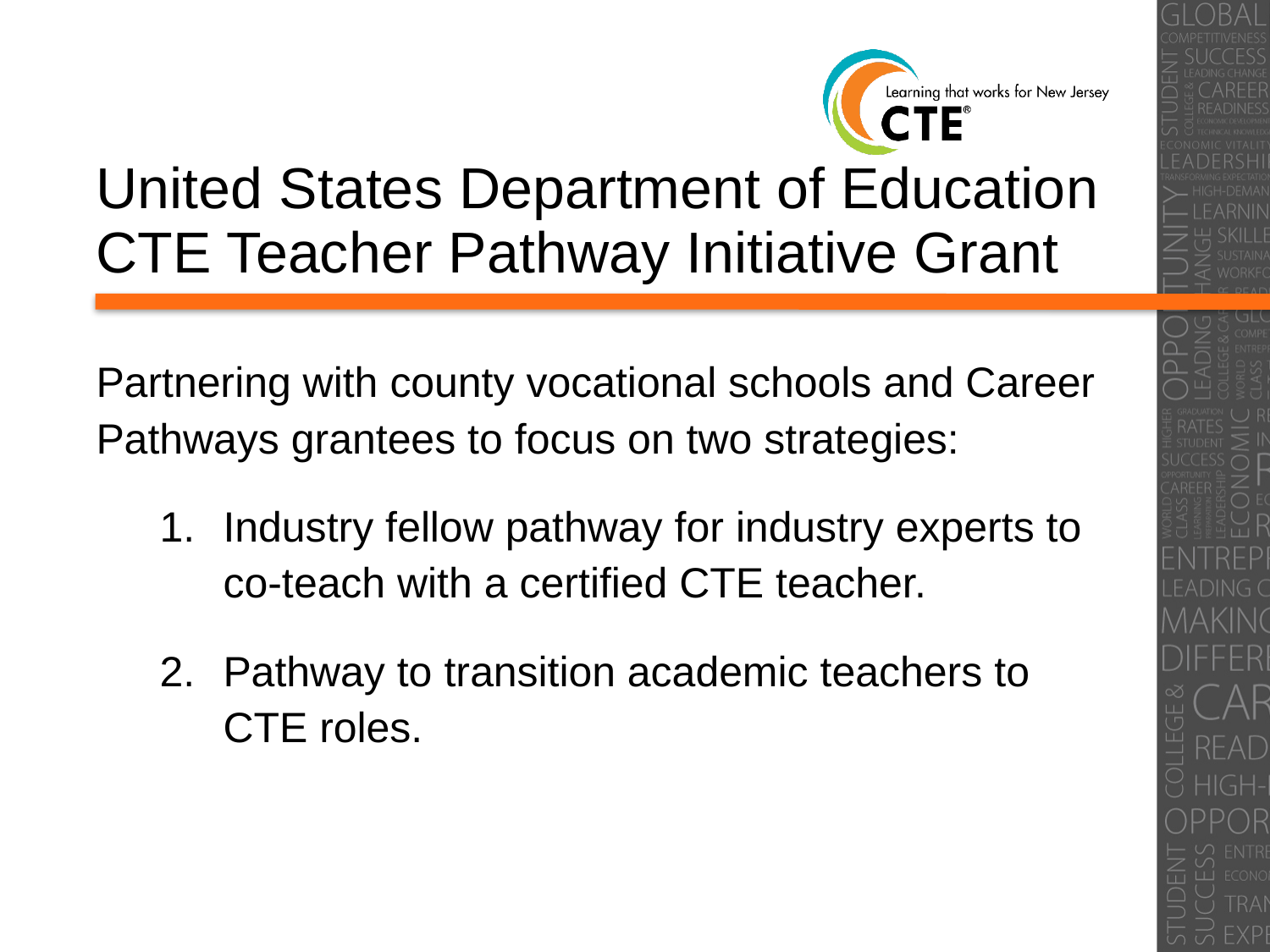

# United States Department of Education CTE Teacher Pathway Initiative Grant
Partnering with county vocational schools and Career Pathways grantees to focus on two strategies:
Industry fellow pathway for industry experts to co-teach with a certified CTE teacher.
Pathway to transition academic teachers to CTE roles.